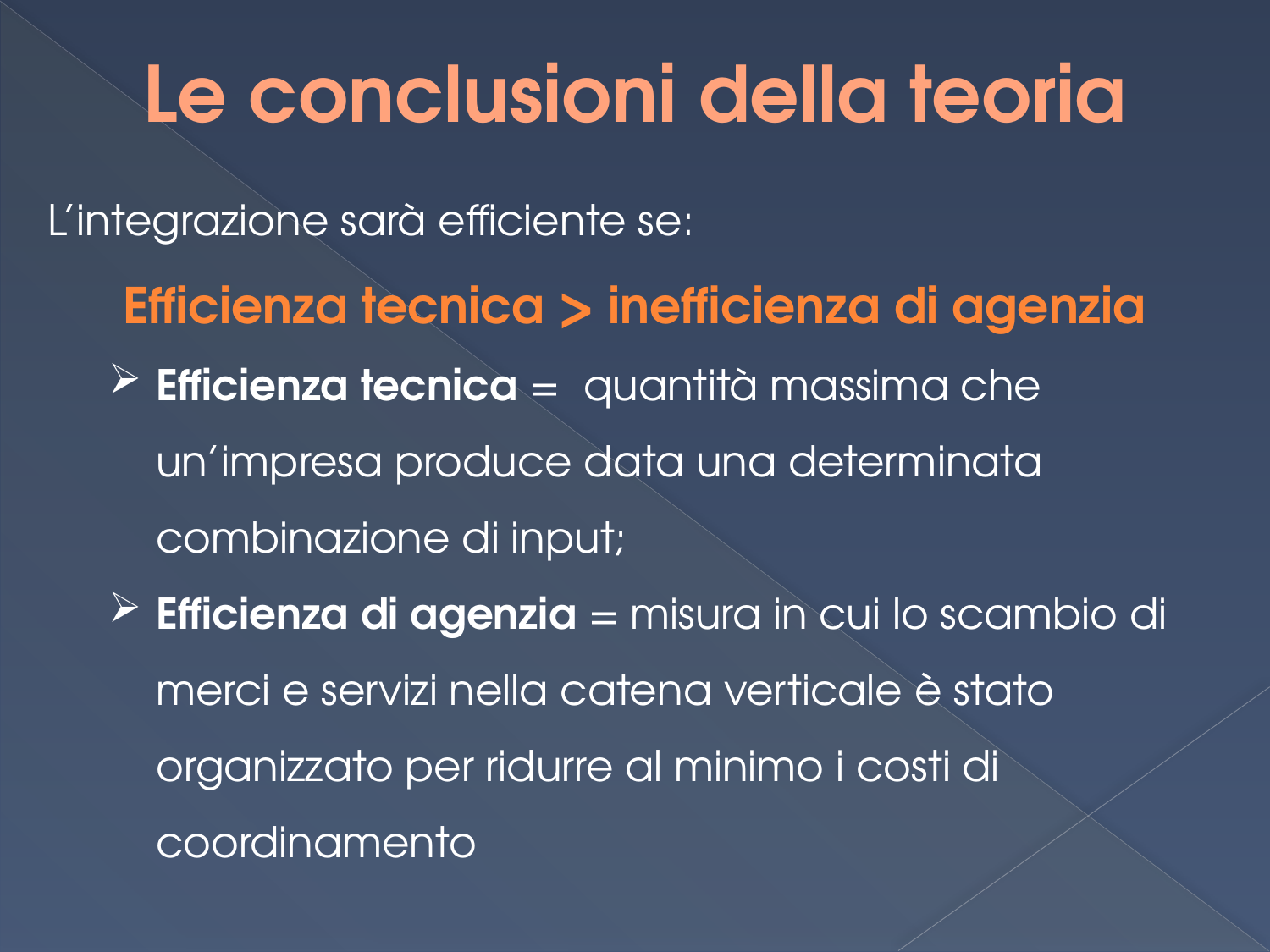

# Le conclusioni della teoria
L’integrazione sarà efficiente se:
Efficienza tecnica > inefficienza di agenzia
Efficienza tecnica =  quantità massima che un’impresa produce data una determinata combinazione di input;
Efficienza di agenzia = misura in cui lo scambio di merci e servizi nella catena verticale è stato organizzato per ridurre al minimo i costi di coordinamento